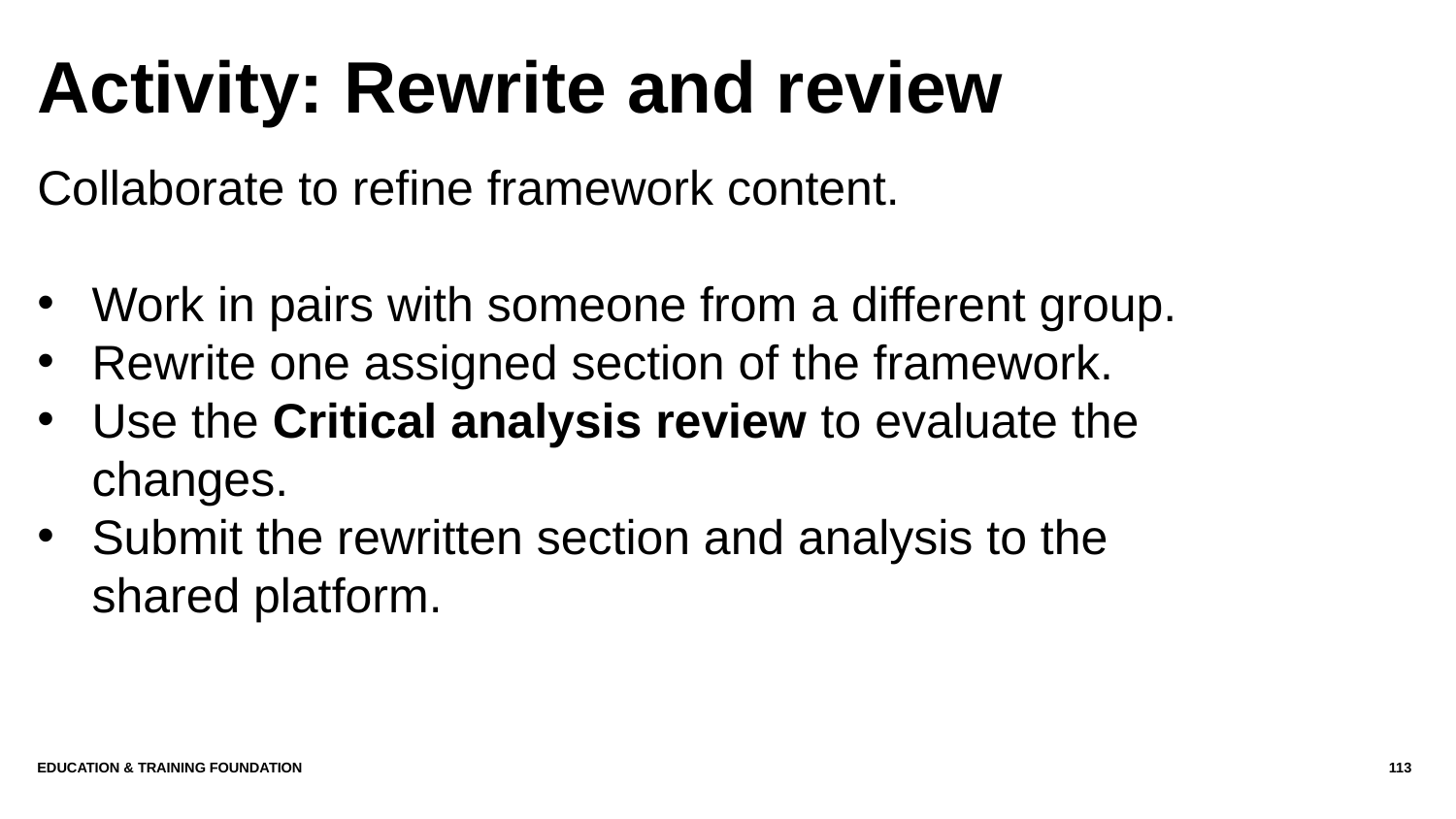

# Activity: Rewrite and review
Collaborate to refine framework content.

Work in pairs with someone from a different group.
Rewrite one assigned section of the framework.
Use the Critical analysis review to evaluate the changes.
Submit the rewritten section and analysis to the shared platform.

Education & Training Foundation
113